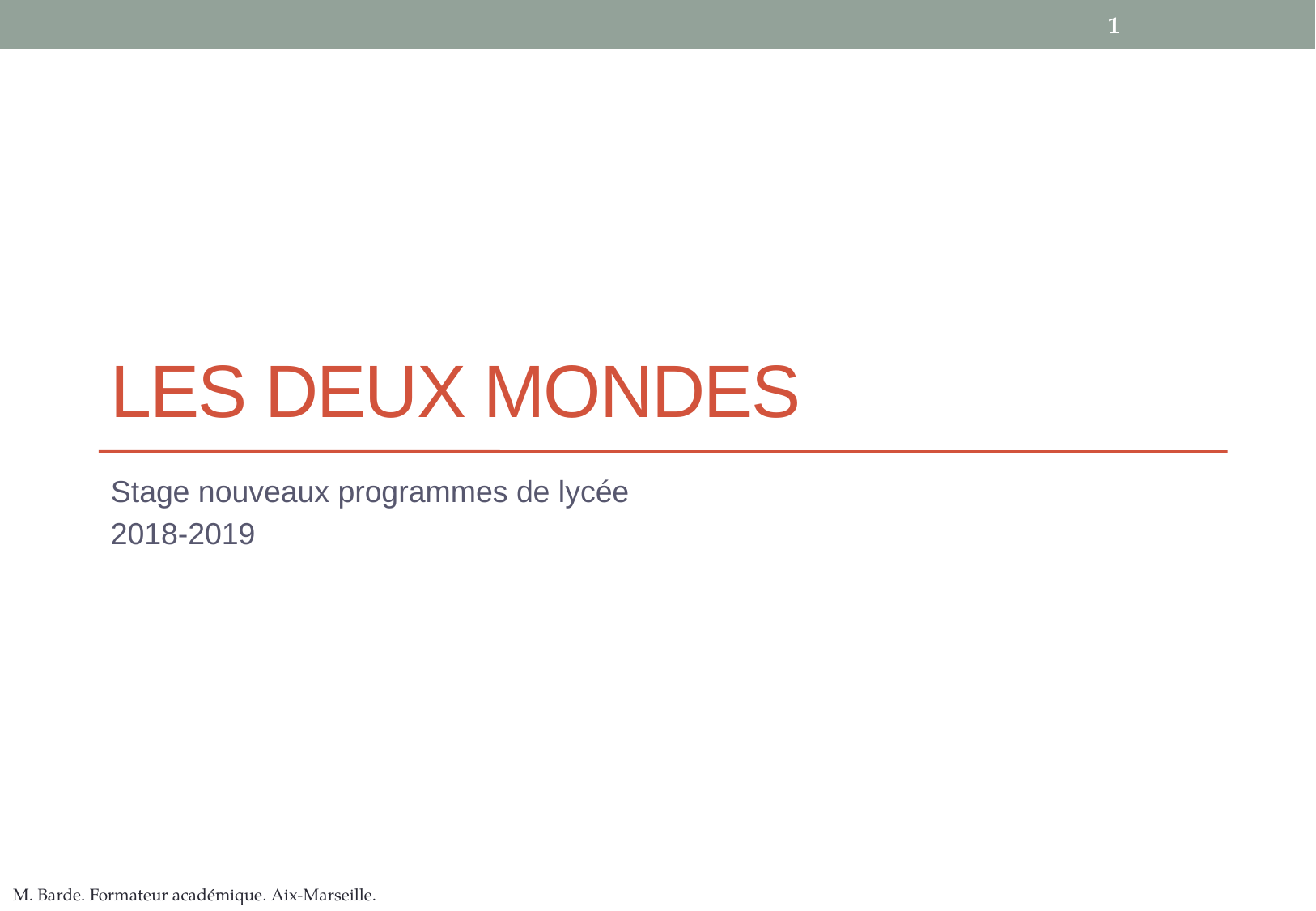

1
# les deux mondes
Stage nouveaux programmes de lycée
2018-2019

M. Barde. Formateur académique. Aix-Marseille.